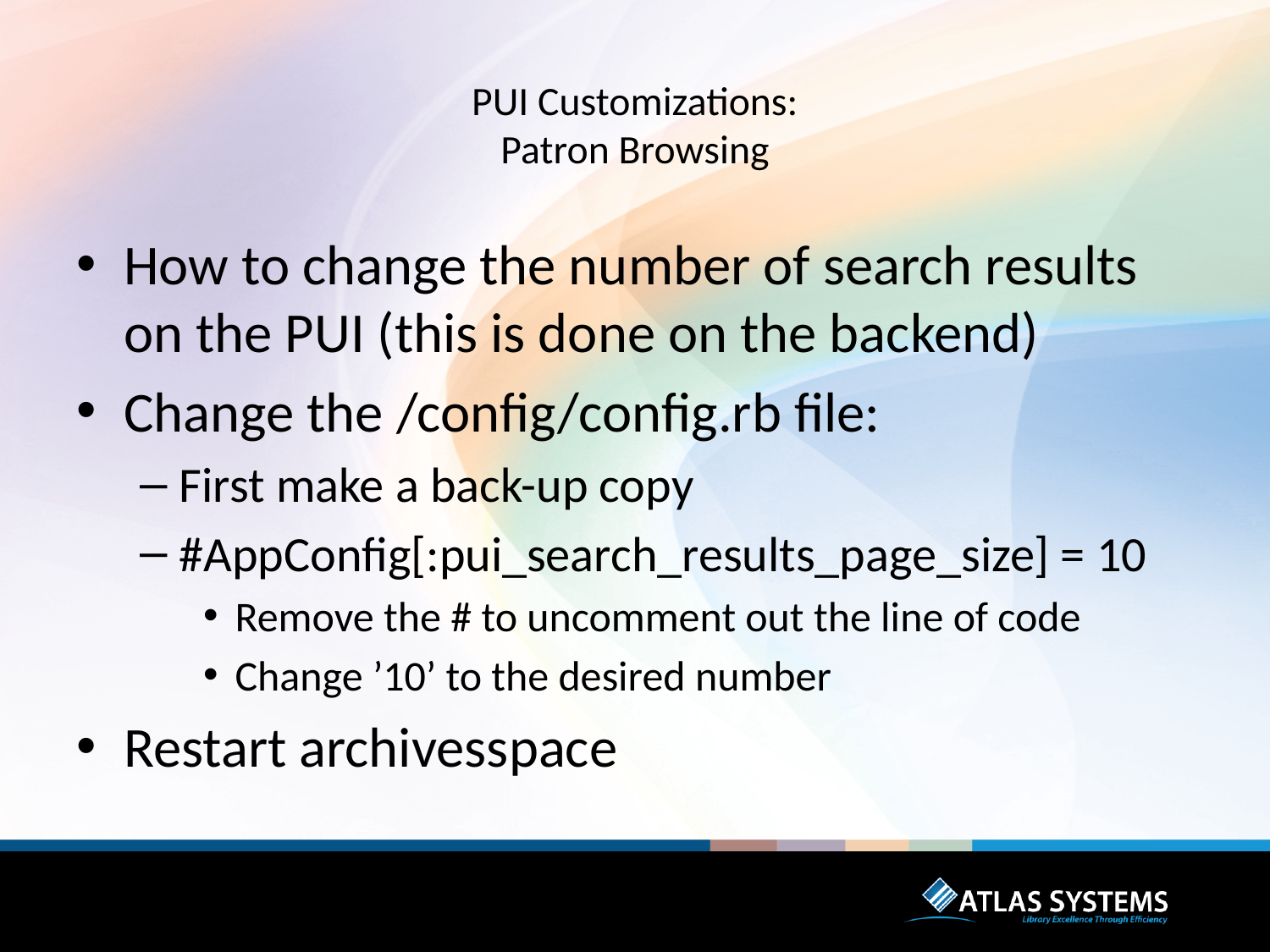

# PUI Customizations: Patron Browsing
How to change the number of search results on the PUI (this is done on the backend)
Change the /config/config.rb file:
First make a back-up copy
#AppConfig[:pui_search_results_page_size] = 10
Remove the # to uncomment out the line of code
Change ’10’ to the desired number
Restart archivesspace